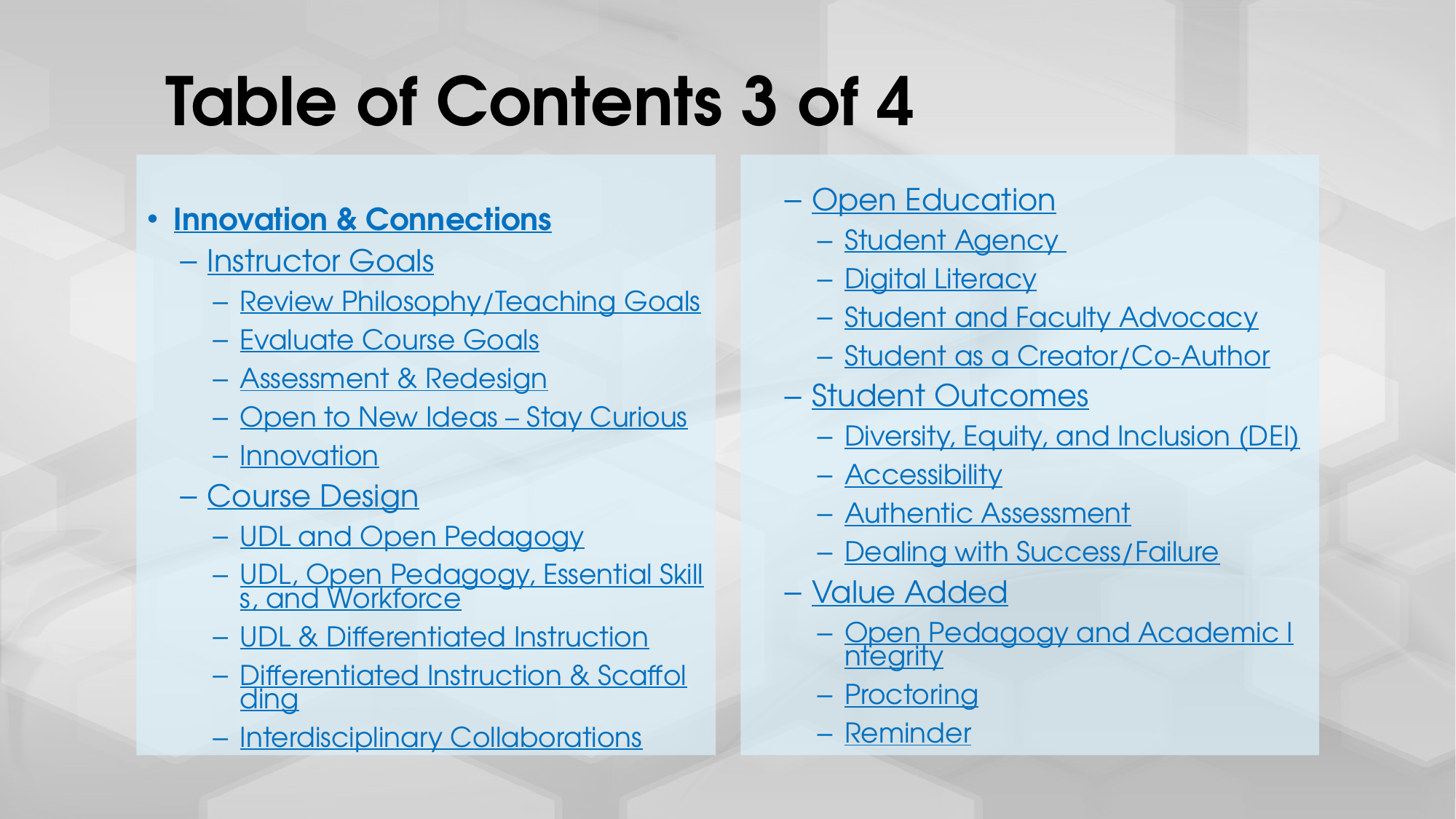

# Table of Contents 3 of 4
Innovation & Connections
Instructor Goals
Review Philosophy/Teaching Goals
Evaluate Course Goals
Assessment & Redesign
Open to New Ideas – Stay Curious
Innovation
Course Design
UDL and Open Pedagogy
UDL, Open Pedagogy, Essential Skills, and Workforce
UDL & Differentiated Instruction
Differentiated Instruction & Scaffolding
Interdisciplinary Collaborations
Open Education
Student Agency
Digital Literacy
Student and Faculty Advocacy
Student as a Creator/Co-Author
Student Outcomes
Diversity, Equity, and Inclusion (DEI)
Accessibility
Authentic Assessment
Dealing with Success/Failure
Value Added
Open Pedagogy and Academic Integrity
Proctoring
Reminder